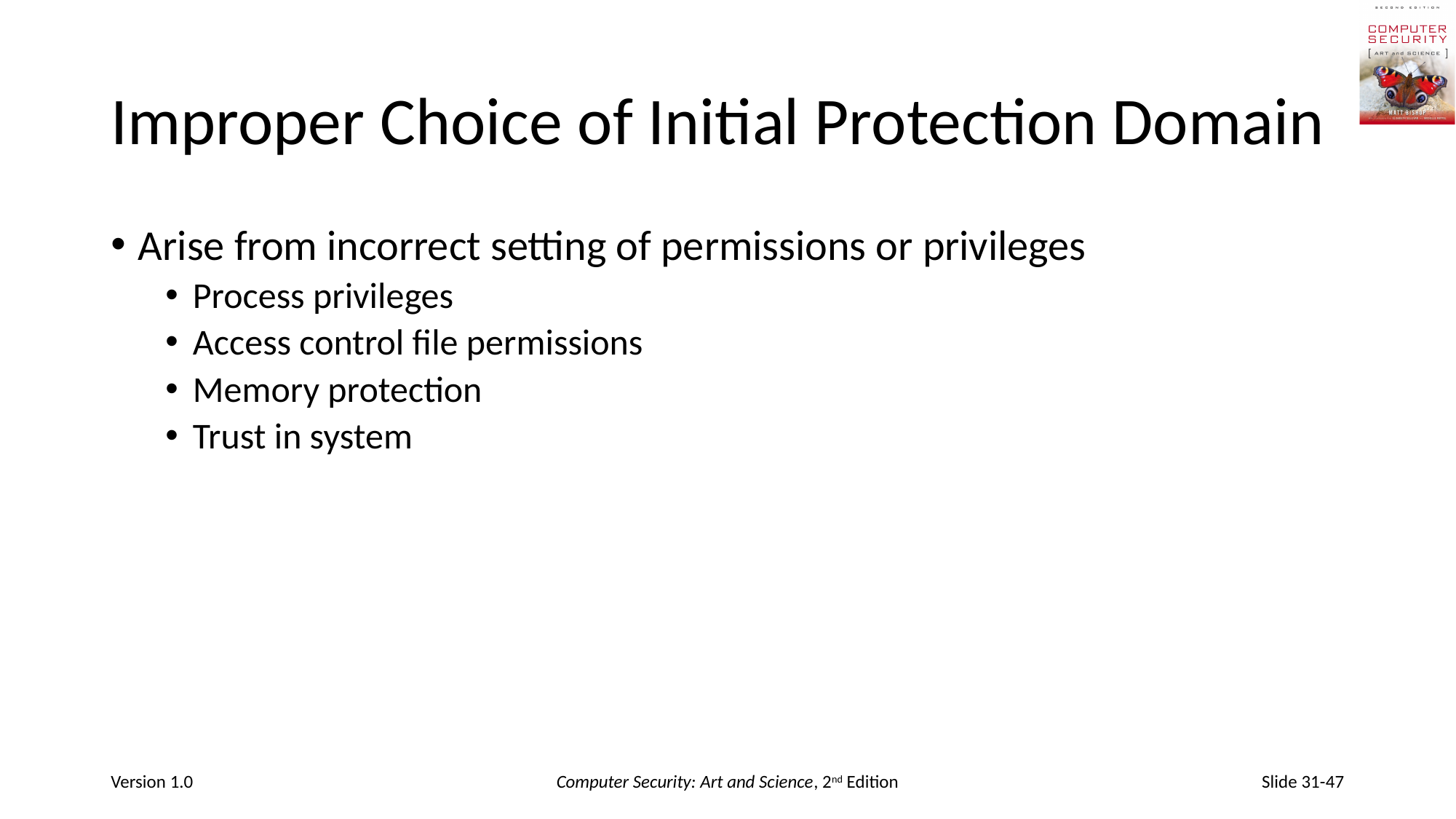

# Improper Choice of Initial Protection Domain
Arise from incorrect setting of permissions or privileges
Process privileges
Access control file permissions
Memory protection
Trust in system
Version 1.0
Computer Security: Art and Science, 2nd Edition
Slide 31-47